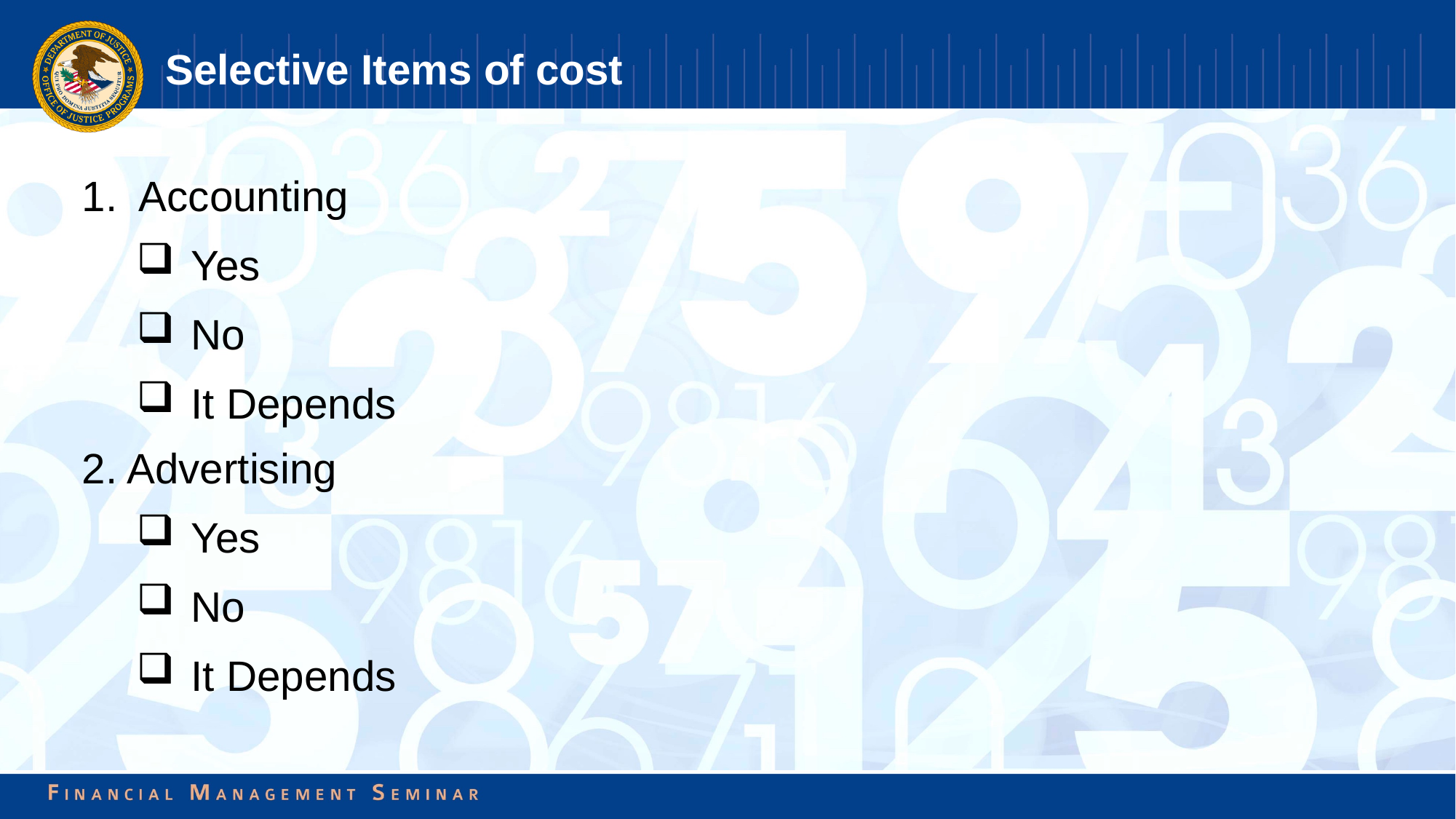

# Selective Items of cost
1.  Accounting
Yes
No
It Depends
2. Advertising
Yes
No
It Depends